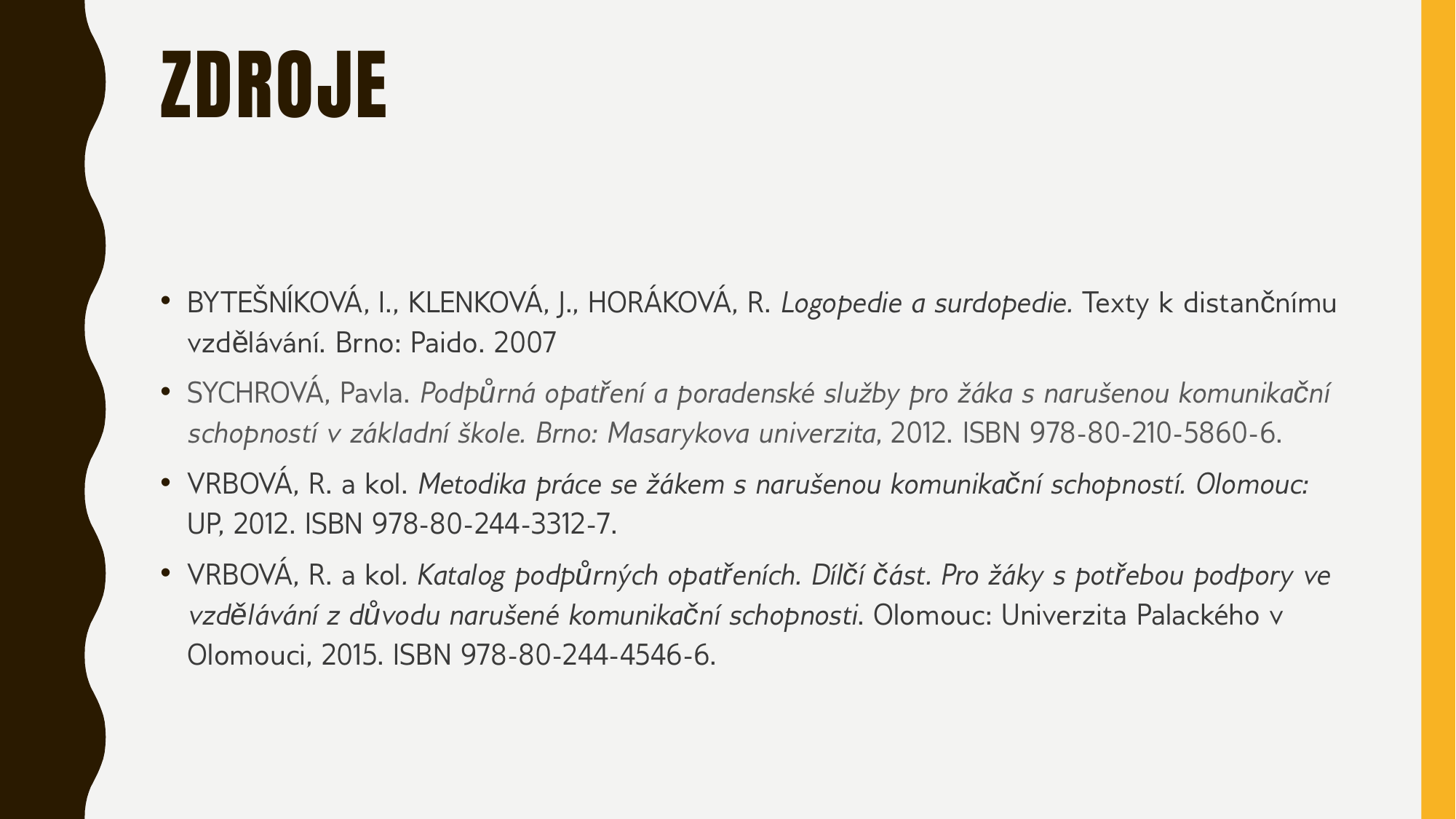

# ZDROJE
BYTEŠNÍKOVÁ, I., KLENKOVÁ, J., HORÁKOVÁ, R. Logopedie a surdopedie. Texty k distančnímu vzdělávání. Brno: Paido. 2007
SYCHROVÁ, Pavla. Podpůrná opatření a poradenské služby pro žáka s narušenou komunikační schopností v základní škole. Brno: Masarykova univerzita, 2012. ISBN 978-80-210-5860-6.
VRBOVÁ, R. a kol. Metodika práce se žákem s narušenou komunikační schopností. Olomouc: UP, 2012. ISBN 978-80-244-3312-7.
VRBOVÁ, R. a kol. Katalog podpůrných opatřeních. Dílčí část. Pro žáky s potřebou podpory ve vzdělávání z důvodu narušené komunikační schopnosti. Olomouc: Univerzita Palackého v Olomouci, 2015. ISBN 978-80-244-4546-6.